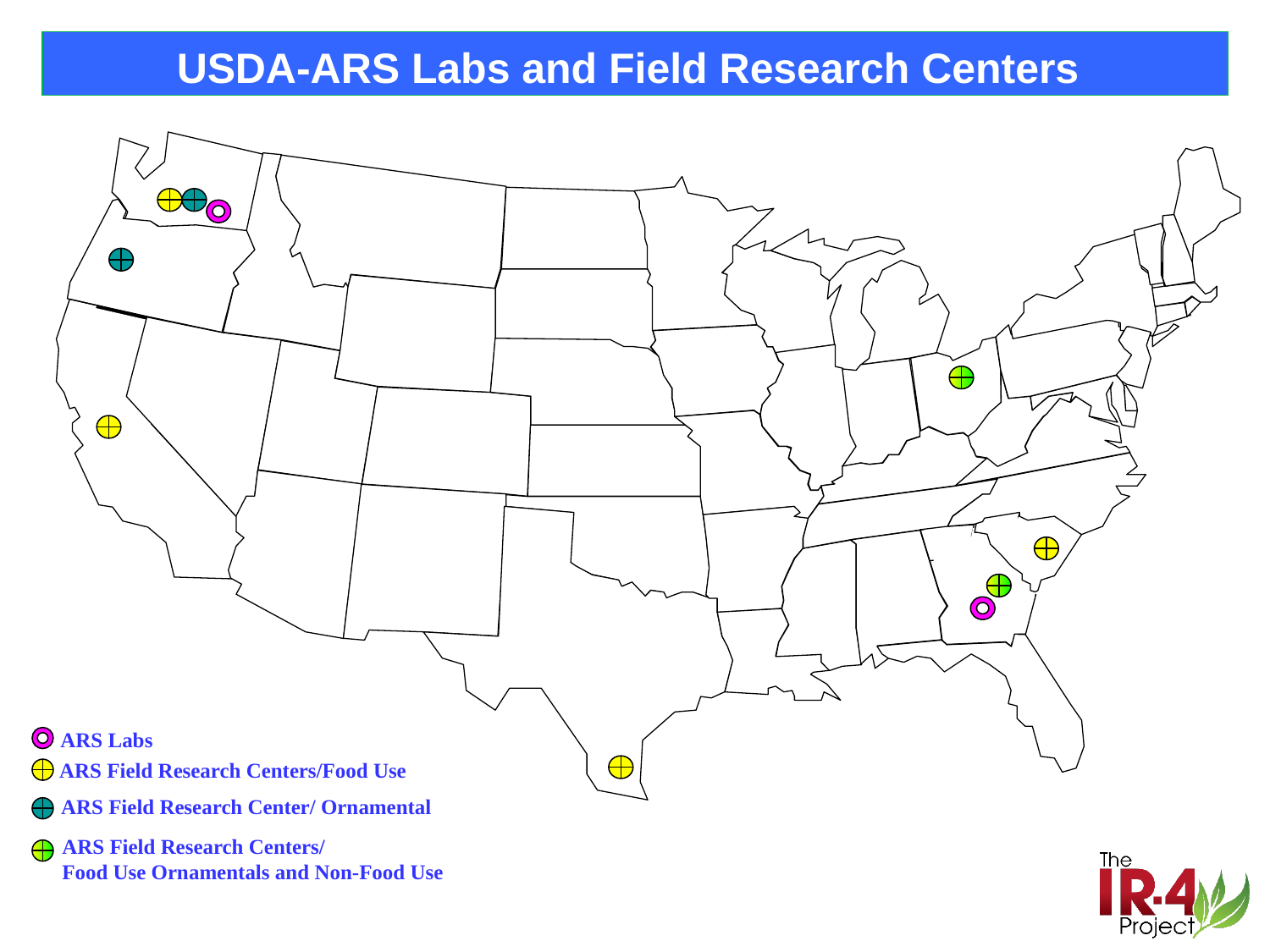

USDA-ARS Labs and Field Research Centers

 ARS Labs

  ARS Field Research Centers/Food Use

  ARS Field Research Center/ Ornamental

ARS Field Research Centers/
Food Use Ornamentals and Non-Food Use